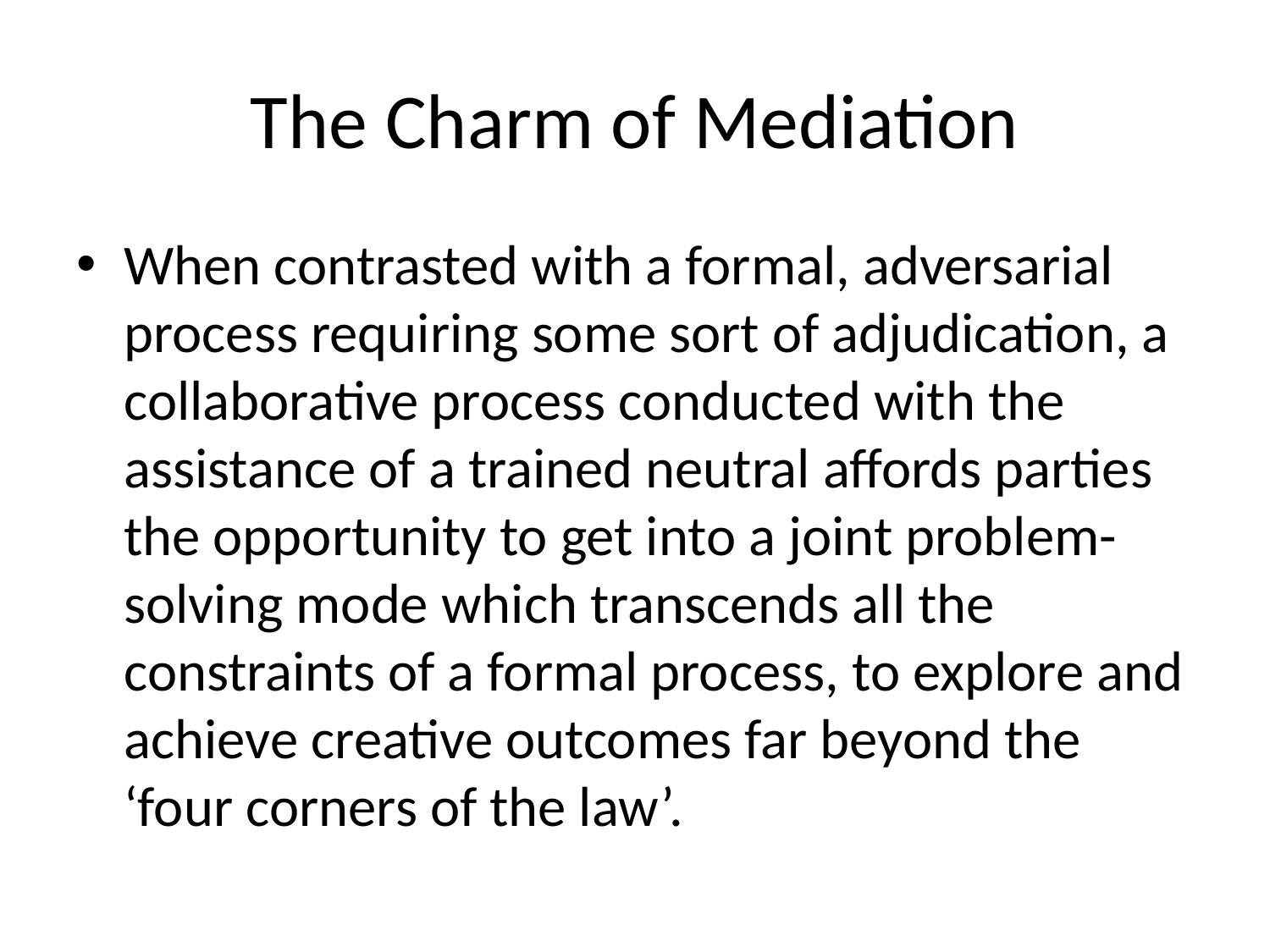

# The Charm of Mediation
When contrasted with a formal, adversarial process requiring some sort of adjudication, a collaborative process conducted with the assistance of a trained neutral affords parties the opportunity to get into a joint problem-solving mode which transcends all the constraints of a formal process, to explore and achieve creative outcomes far beyond the ‘four corners of the law’.